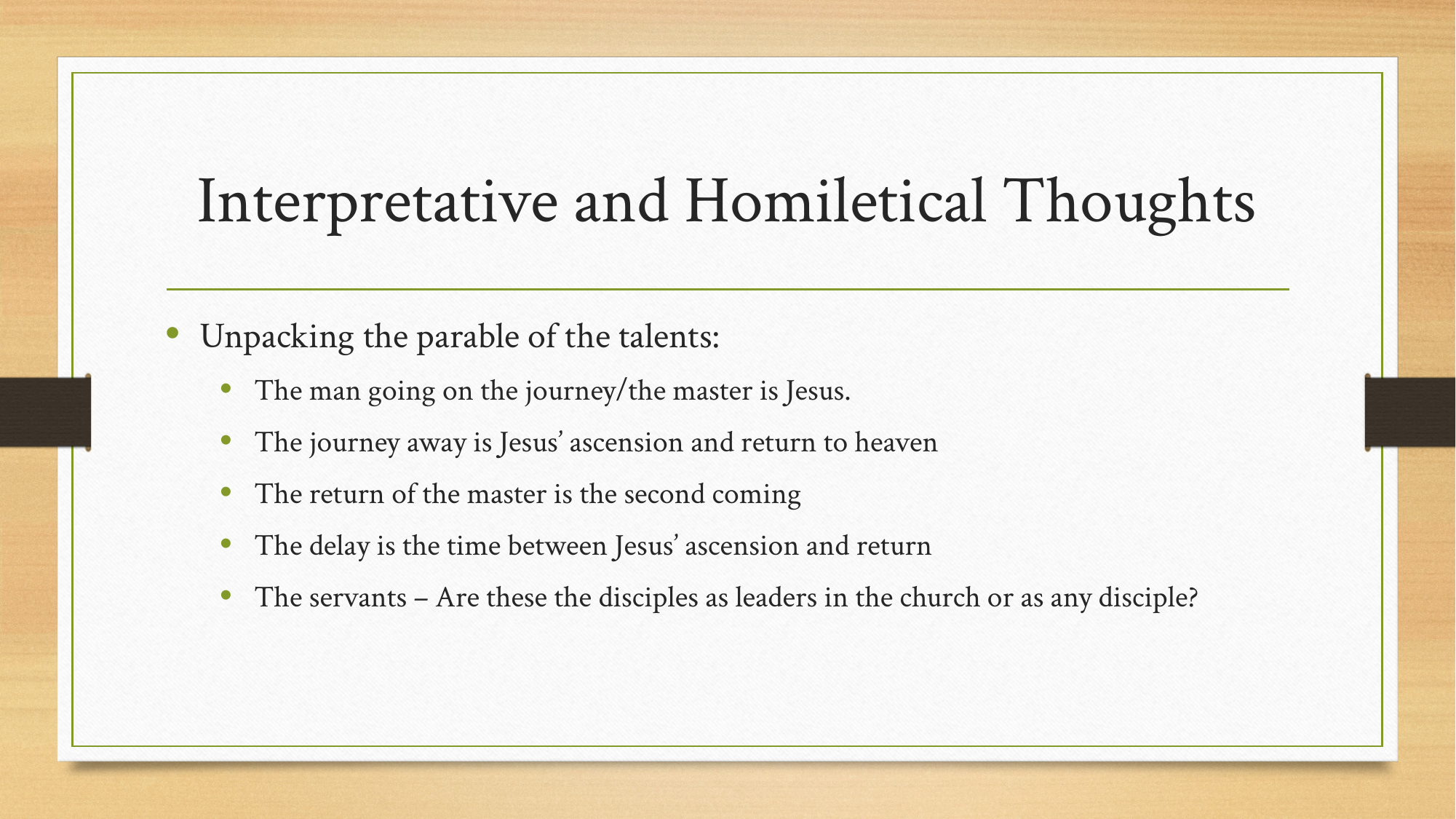

# Interpretative and Homiletical Thoughts
Unpacking the parable of the talents:
The man going on the journey/the master is Jesus.
The journey away is Jesus’ ascension and return to heaven
The return of the master is the second coming
The delay is the time between Jesus’ ascension and return
The servants – Are these the disciples as leaders in the church or as any disciple?